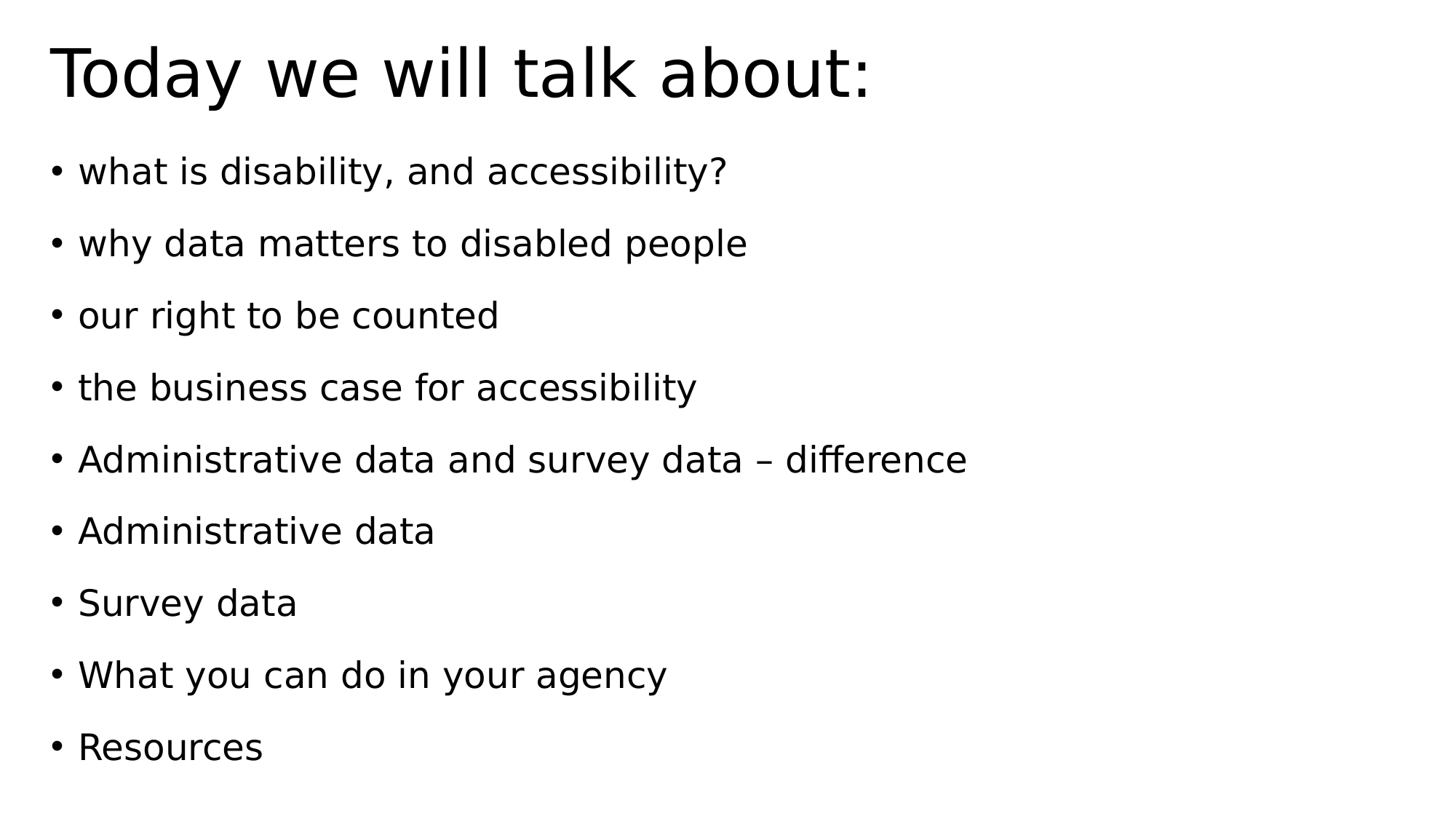

# Today we will talk about:
what is disability, and accessibility?
why data matters to disabled people
our right to be counted
the business case for accessibility
Administrative data and survey data – difference
Administrative data
Survey data
What you can do in your agency
Resources